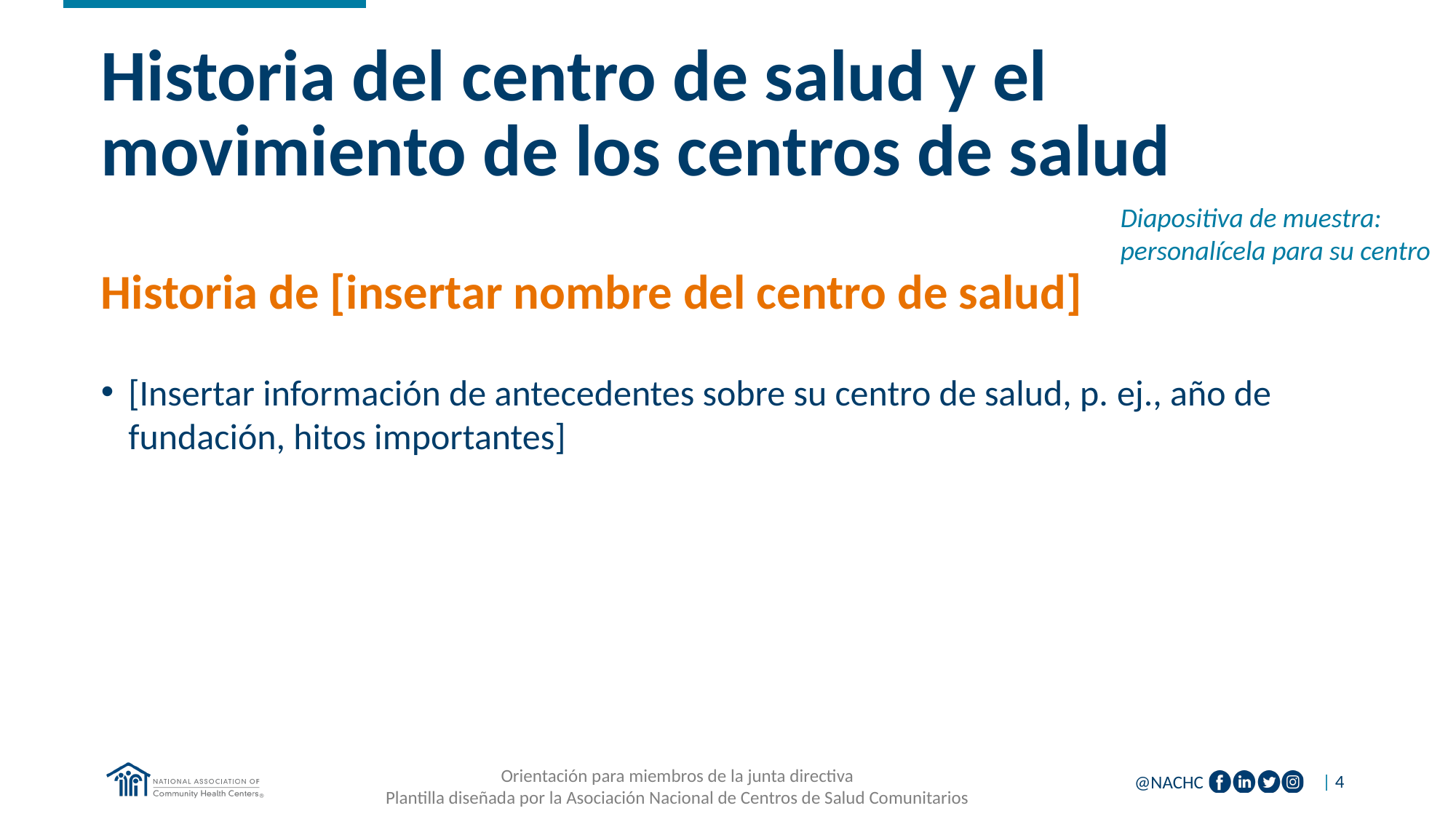

# Historia del centro de salud y el movimiento de los centros de salud
Diapositiva de muestra: personalícela para su centro
Historia de [insertar nombre del centro de salud]

[Insertar información de antecedentes sobre su centro de salud, p. ej., año de fundación, hitos importantes]
Orientación para miembros de la junta directiva
Plantilla diseñada por la Asociación Nacional de Centros de Salud Comunitarios
| 4